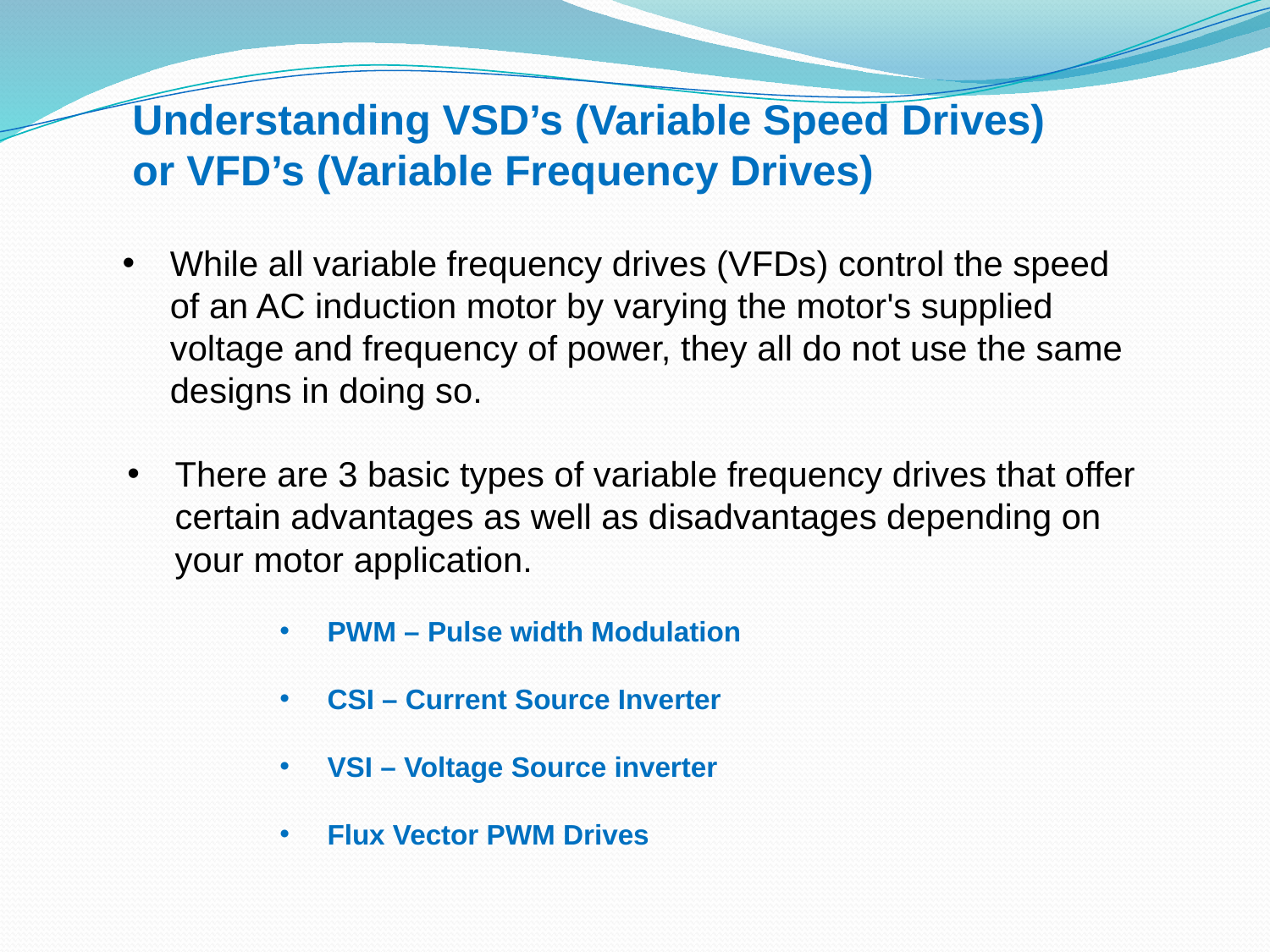

Understanding VSD’s (Variable Speed Drives)
or VFD’s (Variable Frequency Drives)
While all variable frequency drives (VFDs) control the speed of an AC induction motor by varying the motor's supplied voltage and frequency of power, they all do not use the same designs in doing so.
There are 3 basic types of variable frequency drives that offer certain advantages as well as disadvantages depending on your motor application.
PWM – Pulse width Modulation

CSI – Current Source Inverter

VSI – Voltage Source inverter

Flux Vector PWM Drives